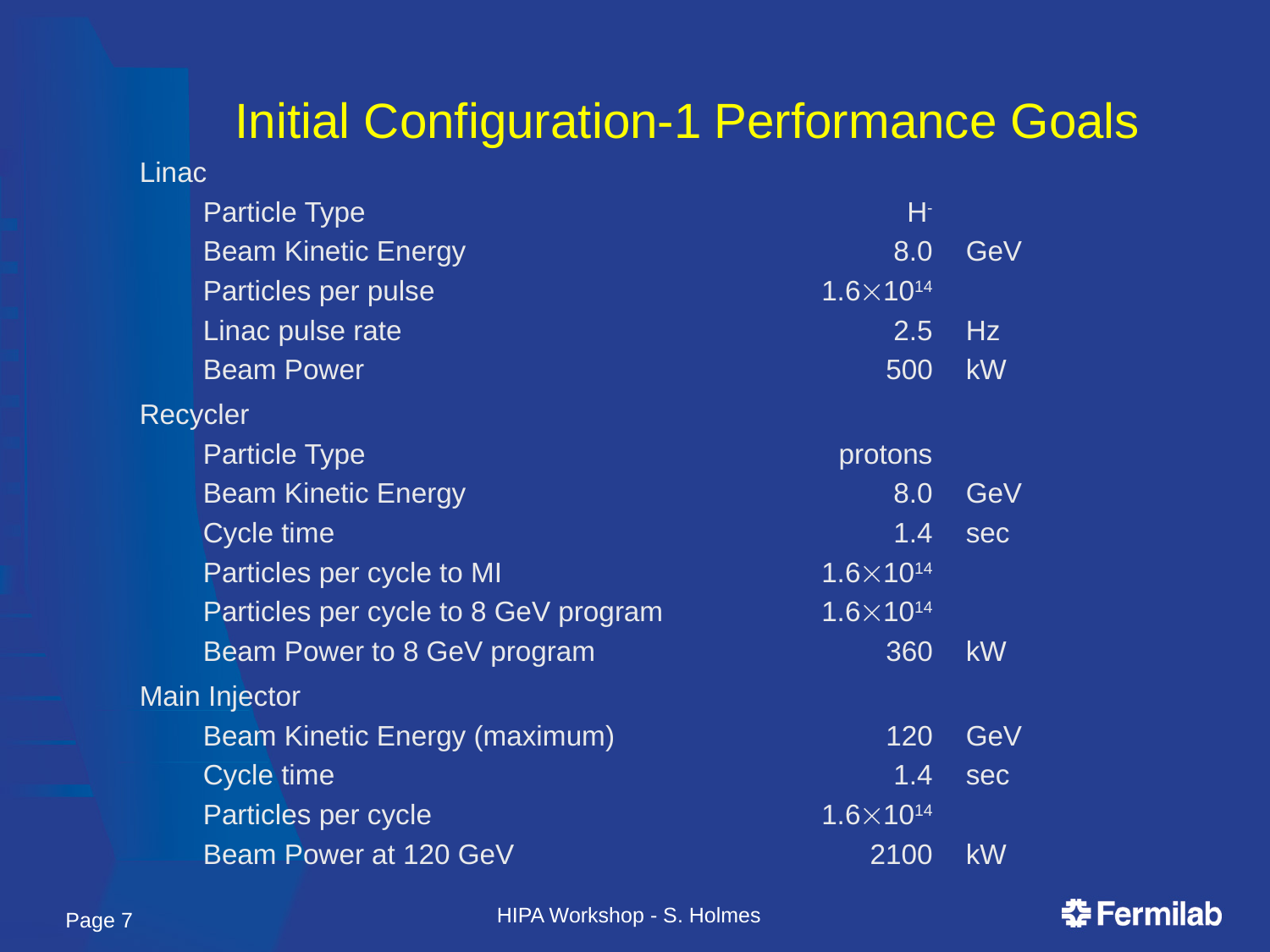

# Initial Configuration-1 Performance Goals
Linac
	Particle Type	H-
	Beam Kinetic Energy	8.0	GeV
	Particles per pulse	1.6×1014
	Linac pulse rate	2.5	Hz
	Beam Power	500	kW
Recycler
	Particle Type	protons
	Beam Kinetic Energy	8.0	GeV
	Cycle time	1.4	sec
	Particles per cycle to MI	1.6×1014
	Particles per cycle to 8 GeV program	1.6×1014
	Beam Power to 8 GeV program	360	kW
Main Injector
	Beam Kinetic Energy (maximum)	120	GeV
	Cycle time	1.4	sec
	Particles per cycle	1.6×1014
	Beam Power at 120 GeV	2100	kW

HIPA Workshop - S. Holmes
Page 7